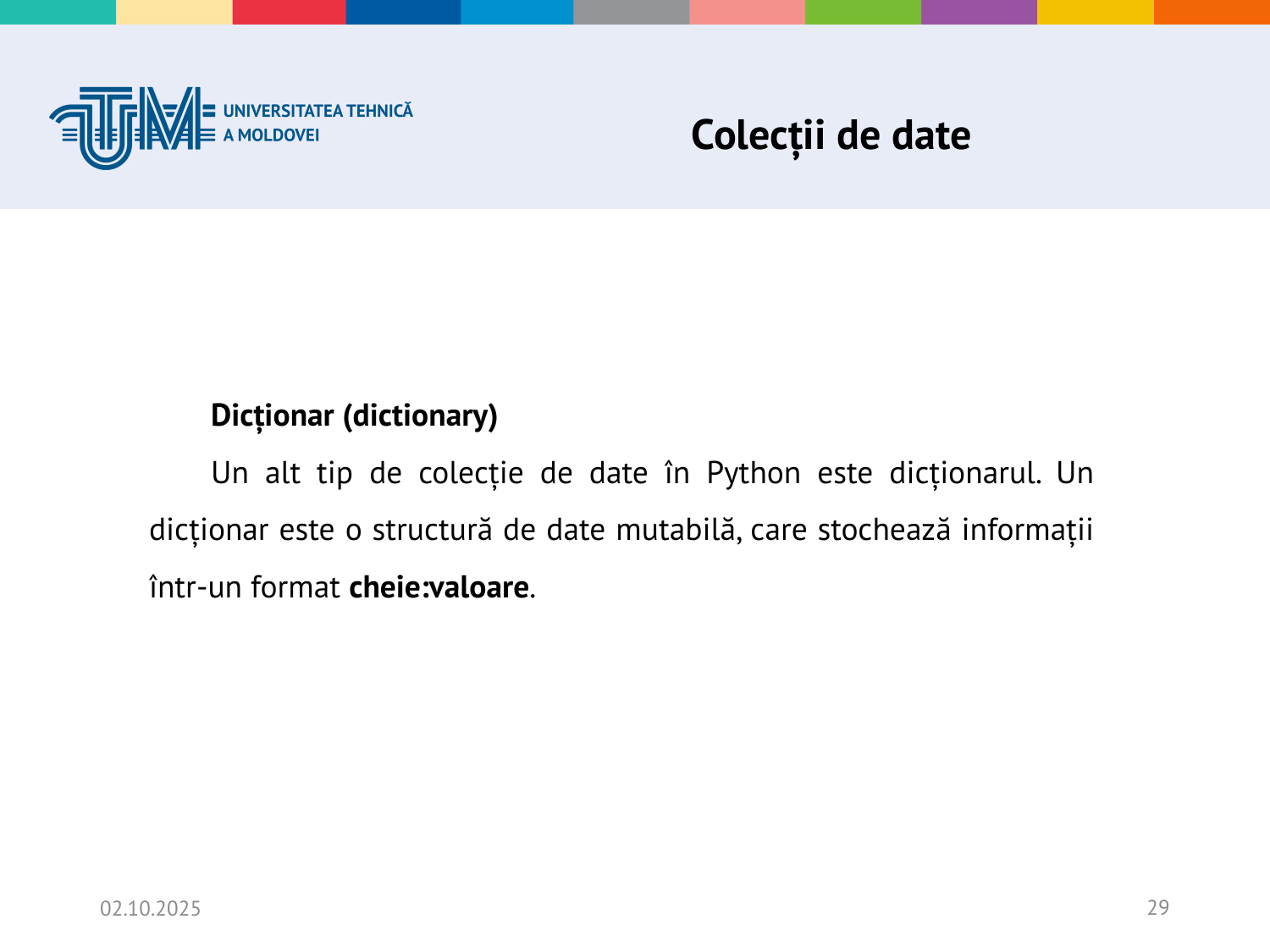

# Colecții de date
Dicționar (dictionary)
Un alt tip de colecție de date în Python este dicționarul. Un dicționar este o structură de date mutabilă, care stochează informații într-un format cheie:valoare.
02.10.2025
29